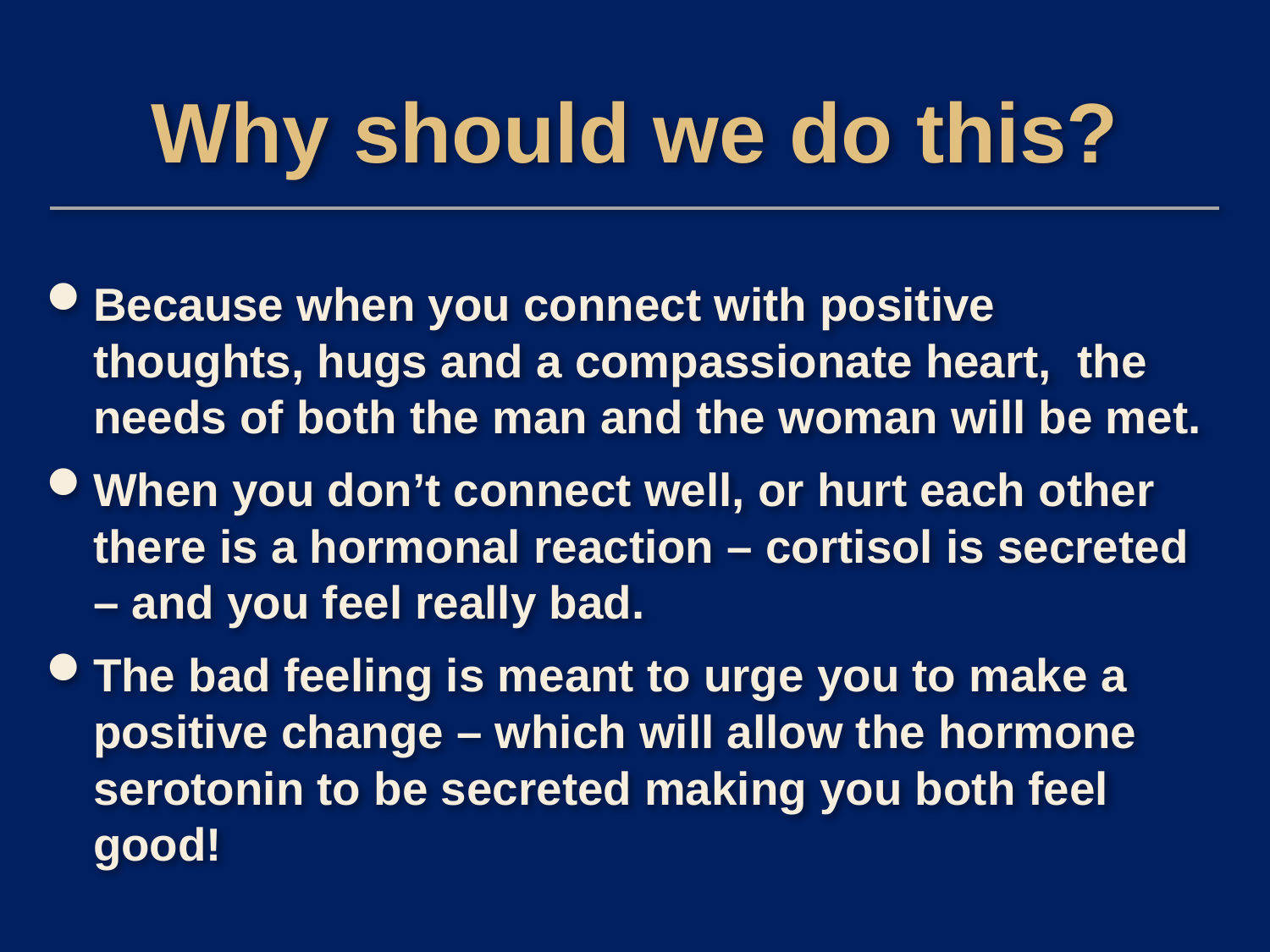

# Why should we do this?
Because when you connect with positive thoughts, hugs and a compassionate heart,  the needs of both the man and the woman will be met.
When you don’t connect well, or hurt each other there is a hormonal reaction – cortisol is secreted – and you feel really bad.
The bad feeling is meant to urge you to make a positive change – which will allow the hormone serotonin to be secreted making you both feel good!